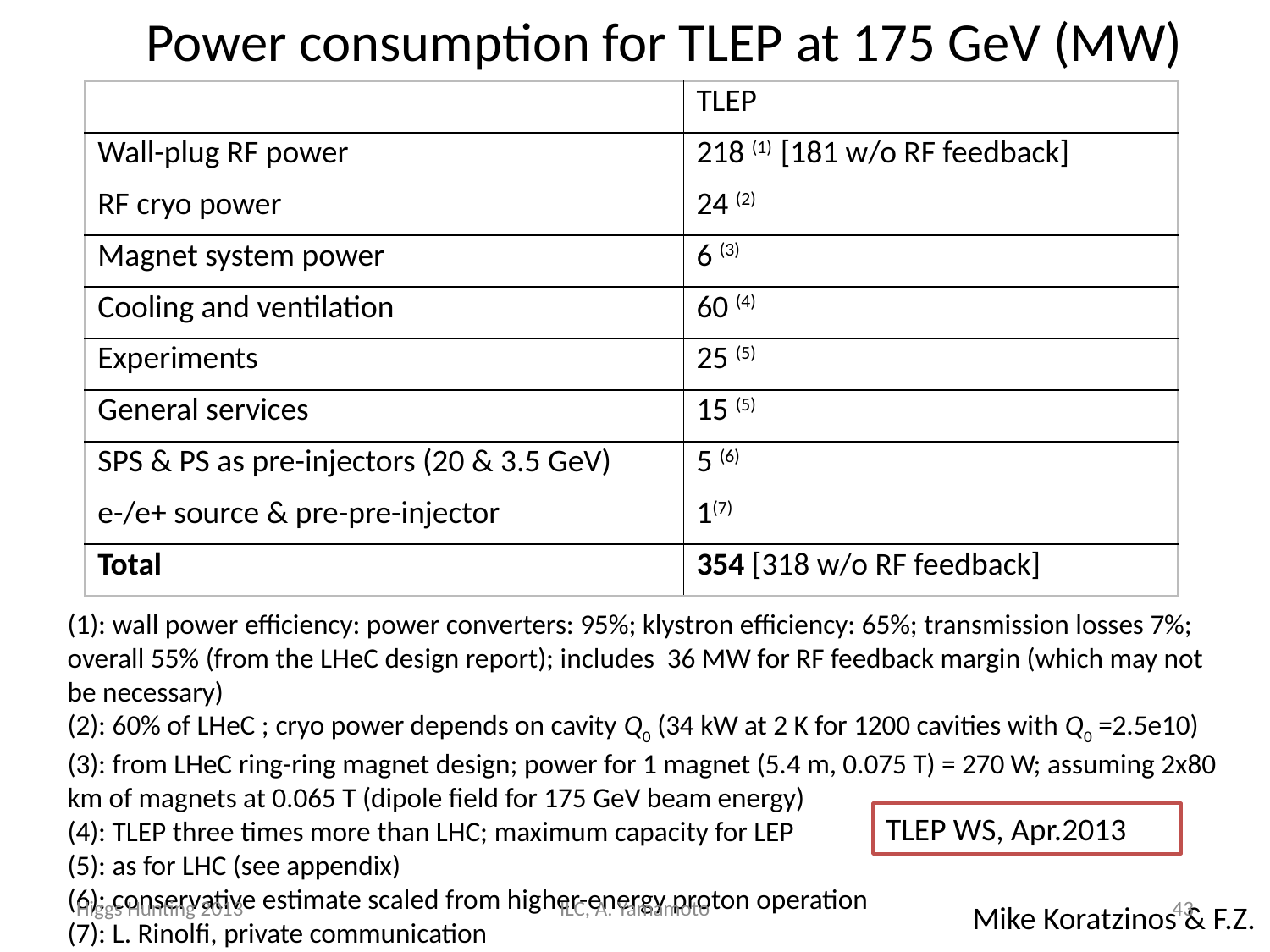

# Power consumption for TLEP at 175 GeV (MW)
|  | TLEP |
| --- | --- |
| Wall-plug RF power | 218 (1) [181 w/o RF feedback] |
| RF cryo power | 24 (2) |
| Magnet system power | 6 (3) |
| Cooling and ventilation | 60 (4) |
| Experiments | 25 (5) |
| General services | 15 (5) |
| SPS & PS as pre-injectors (20 & 3.5 GeV) | 5 (6) |
| e-/e+ source & pre-pre-injector | 1(7) |
| Total | 354 [318 w/o RF feedback] |
(1): wall power efficiency: power converters: 95%; klystron efficiency: 65%; transmission losses 7%; overall 55% (from the LHeC design report); includes  36 MW for RF feedback margin (which may not be necessary)
(2): 60% of LHeC ; cryo power depends on cavity Q0 (34 kW at 2 K for 1200 cavities with Q0 =2.5e10)
(3): from LHeC ring-ring magnet design; power for 1 magnet (5.4 m, 0.075 T) = 270 W; assuming 2x80 km of magnets at 0.065 T (dipole field for 175 GeV beam energy)
(4): TLEP three times more than LHC; maximum capacity for LEP
(5): as for LHC (see appendix)
(6): conservative estimate scaled from higher-energy proton operation
(7): L. Rinolfi, private communication
TLEP WS, Apr.2013
Higgs Hunting 2013
ILC, A. Yamamoto
43
Mike Koratzinos & F.Z.